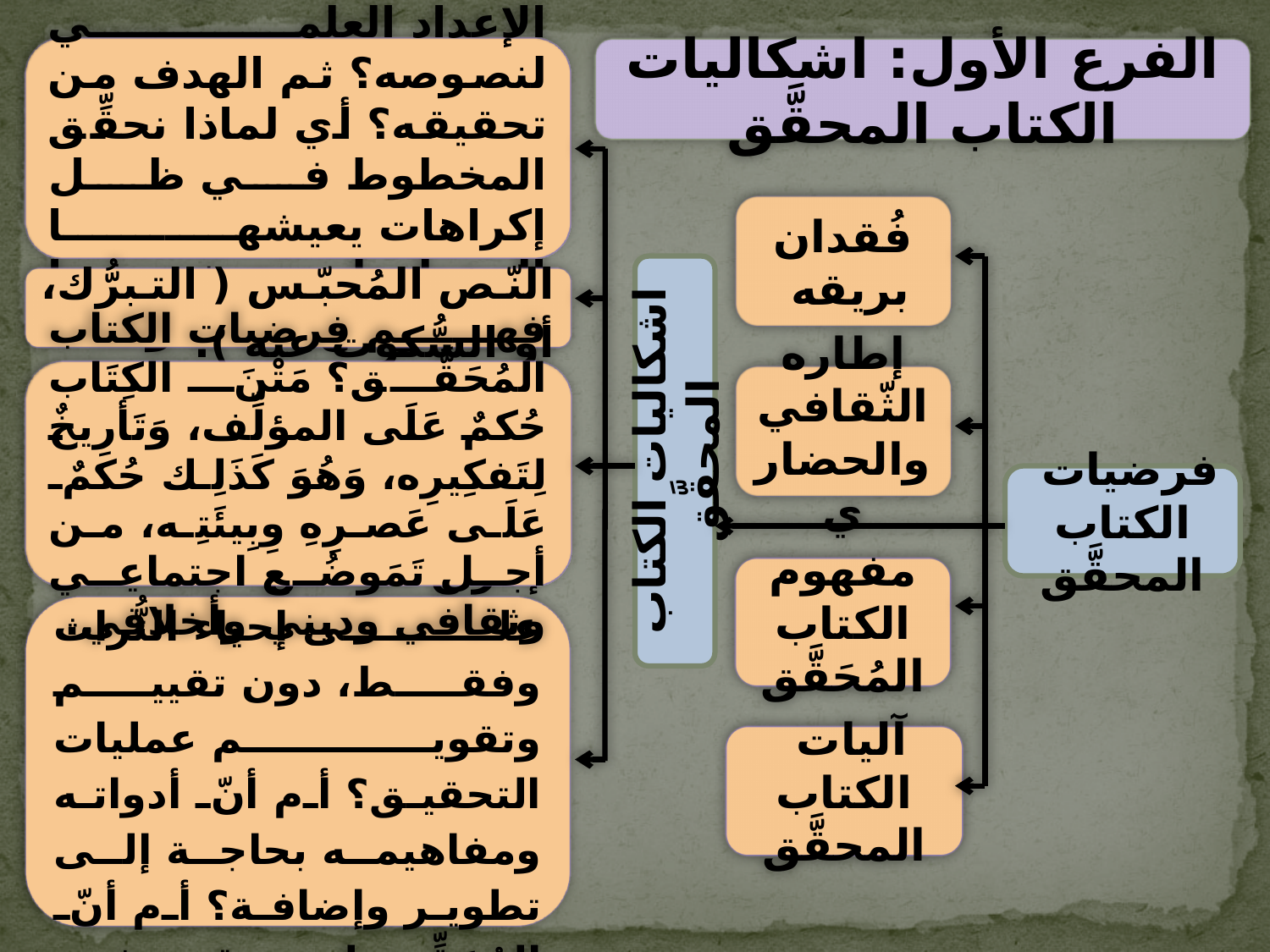

إعداد نصِّه، أو انعدام الإعداد العلمي لنصوصه؟ ثم الهدف من تحقيقه؟ أي لماذا نحقِّق المخطوط في ظل إكراهات يعيشها المخطوط، ويعيشها المحقِّق مع المخطوط؟
الفرع الأول: اشكاليات الكتاب المحقَّق
فُقدان بريقه
النّص المُحبّس ( التبرُّك، أو السُّكوت عنه ).
فهم فرضيات الكتاب المُحَقَّق؟ مَتْنَ الكِتَاب حُكمٌ عَلَى المؤلِّف، وَتَأرِيخٌ لِتَفكِيرِه، وَهُوَ كَذَلِك حُكمٌ عَلَى عَصرِهِ وِبِيئَتِه، من أجل تَمَوضُع اجتماعي وثقافي وديني وأخلاقي.
إطاره الثّقافي والحضاري
اشكاليات الكتاب المحقَّق
فرضيات
الكتاب المحقَّق
مفهوم الكتاب المُحَقَّق
هل التحقيق يعني معرفة أصوله، وقواعده من أجل إخراج النّص؟ للتأكيد على إحياء التُّراث وفقط، دون تقييم وتقويم عمليات التحقيق؟ أم أنّ أدواته ومفاهيمه بحاجة إلى تطوير وإضافة؟ أم أنّ المُحَقِّق لم يرقى في ظلِّ مزالق التحقيق إلى مقاصده الموضوعية؟.
آليات
الكتاب المحقَّق